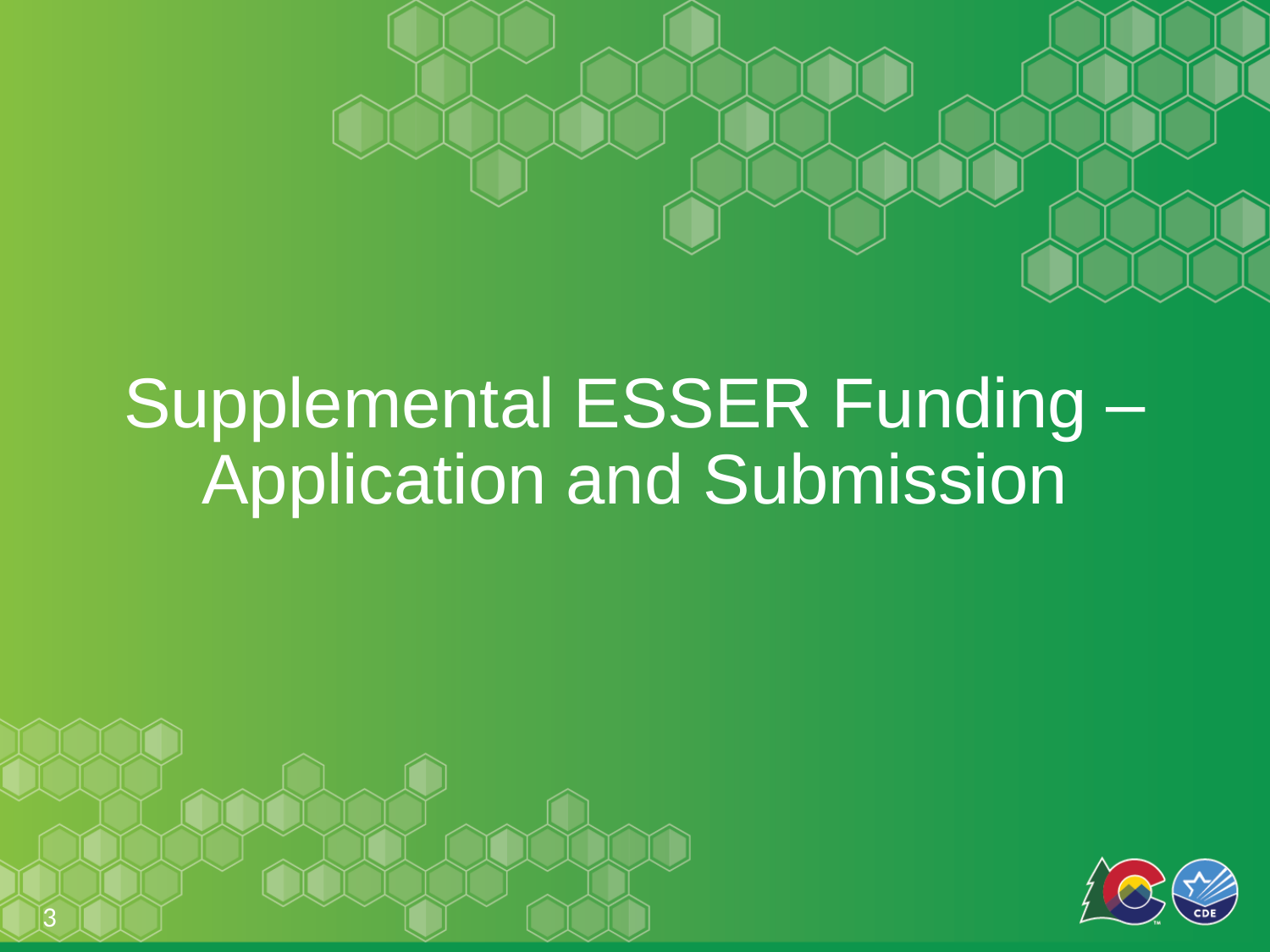

# Supplemental ESSER Funding – Application and Submission
3